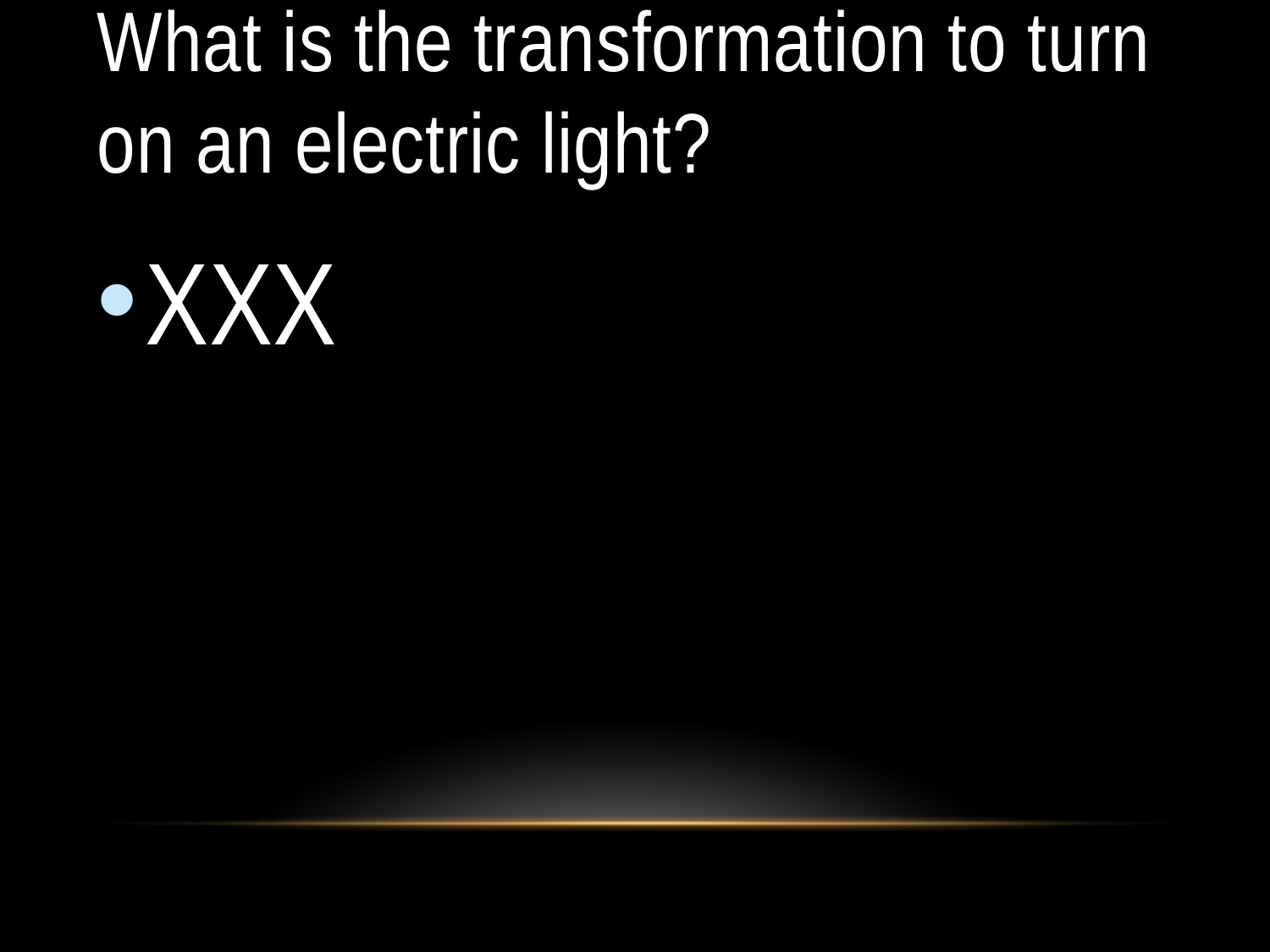

# What is the transformation to turn on an electric light?
XXX